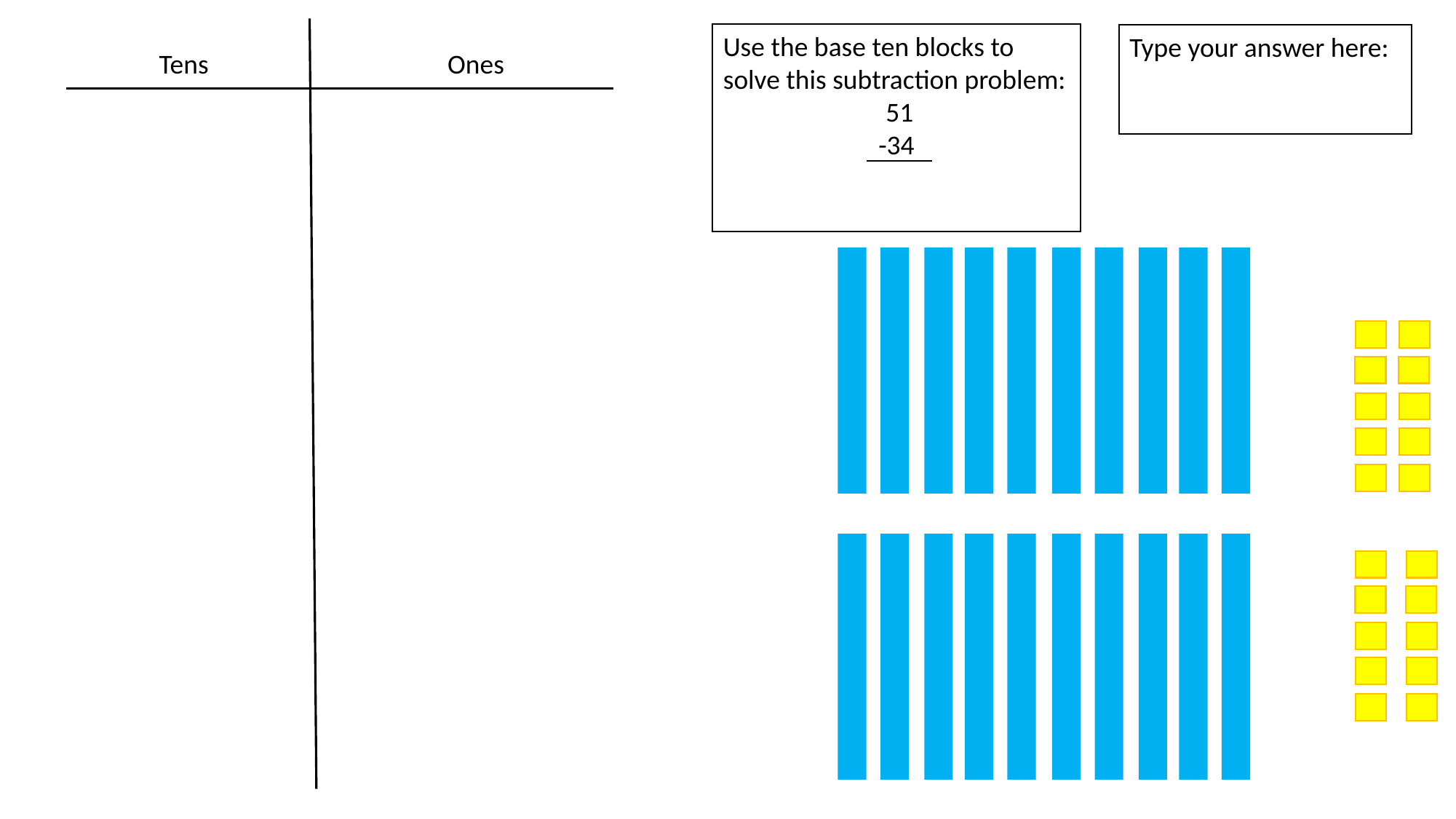

Use the base ten blocks to solve this subtraction problem:
 51
-34

Type your answer here:

Tens
Ones